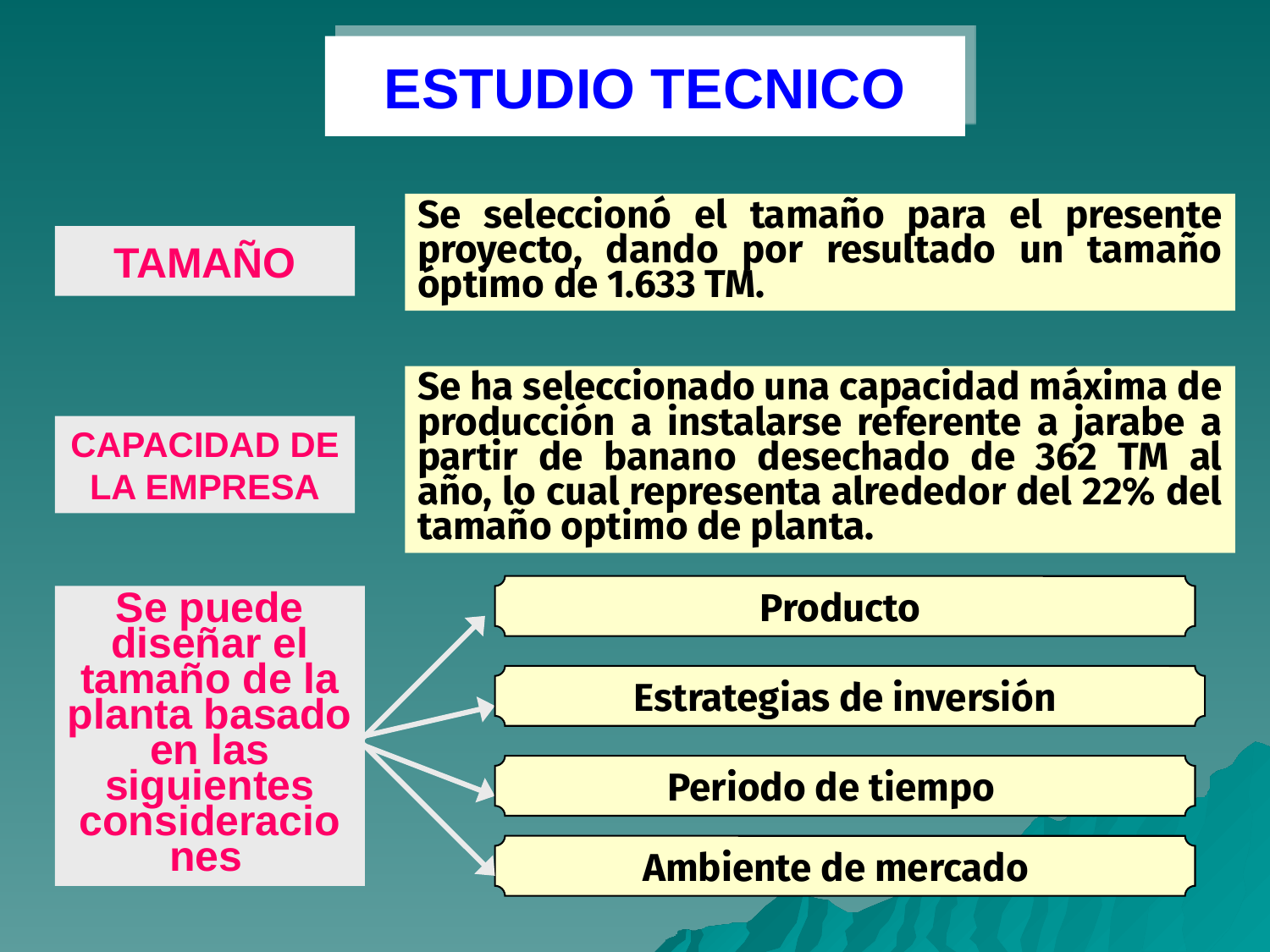

ESTUDIO TECNICO
Se seleccionó el tamaño para el presente proyecto, dando por resultado un tamaño óptimo de 1.633 TM.
TAMAÑO
Se ha seleccionado una capacidad máxima de producción a instalarse referente a jarabe a partir de banano desechado de 362 TM al año, lo cual representa alrededor del 22% del tamaño optimo de planta.
CAPACIDAD DE LA EMPRESA
Producto
Se puede diseñar el tamaño de la planta basado en las siguientes consideraciones

Estrategias de inversión

Periodo de tiempo
Ambiente de mercado